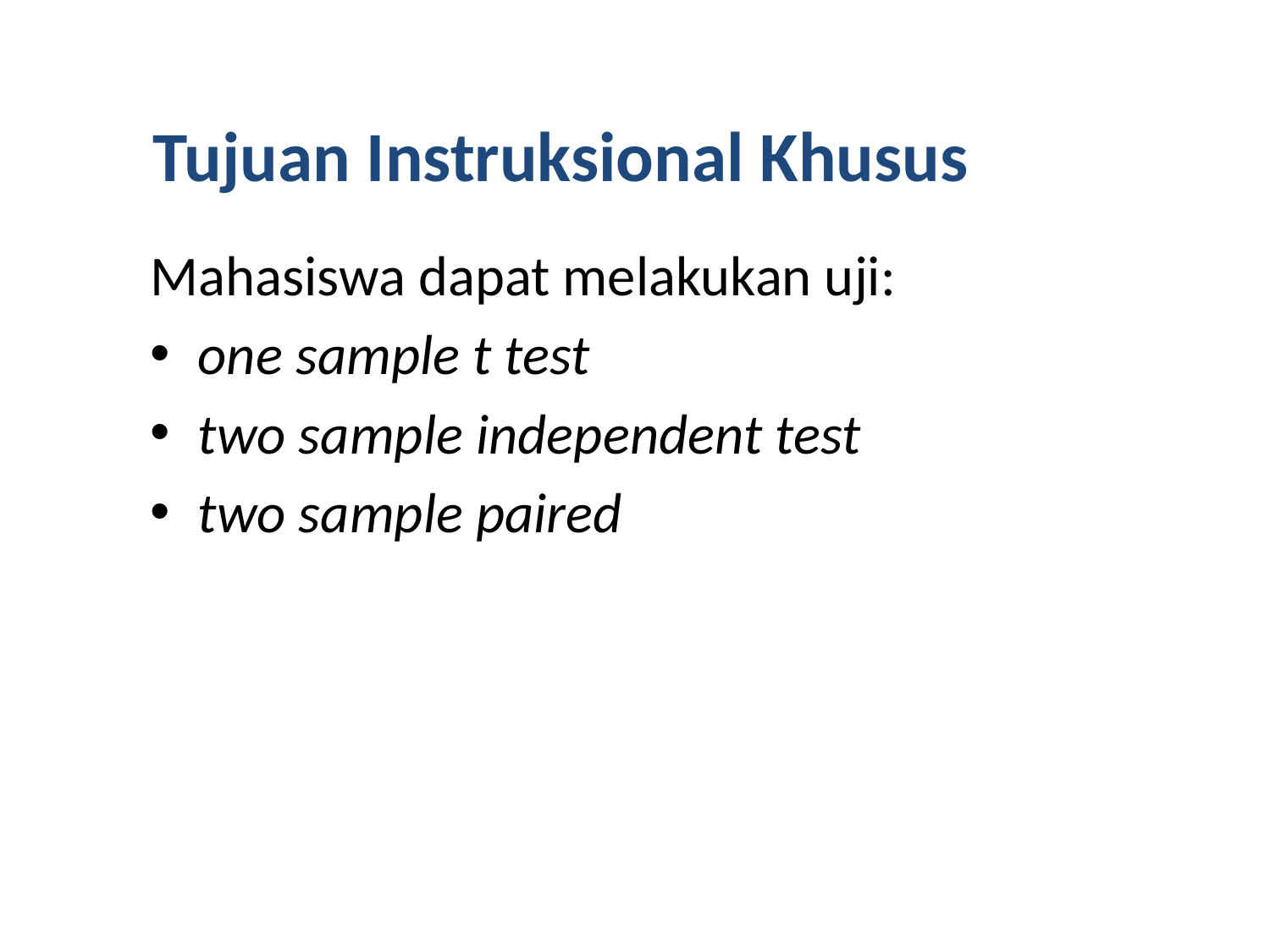

# Tujuan Instruksional Khusus
Mahasiswa dapat melakukan uji:
one sample t test
two sample independent test
two sample paired